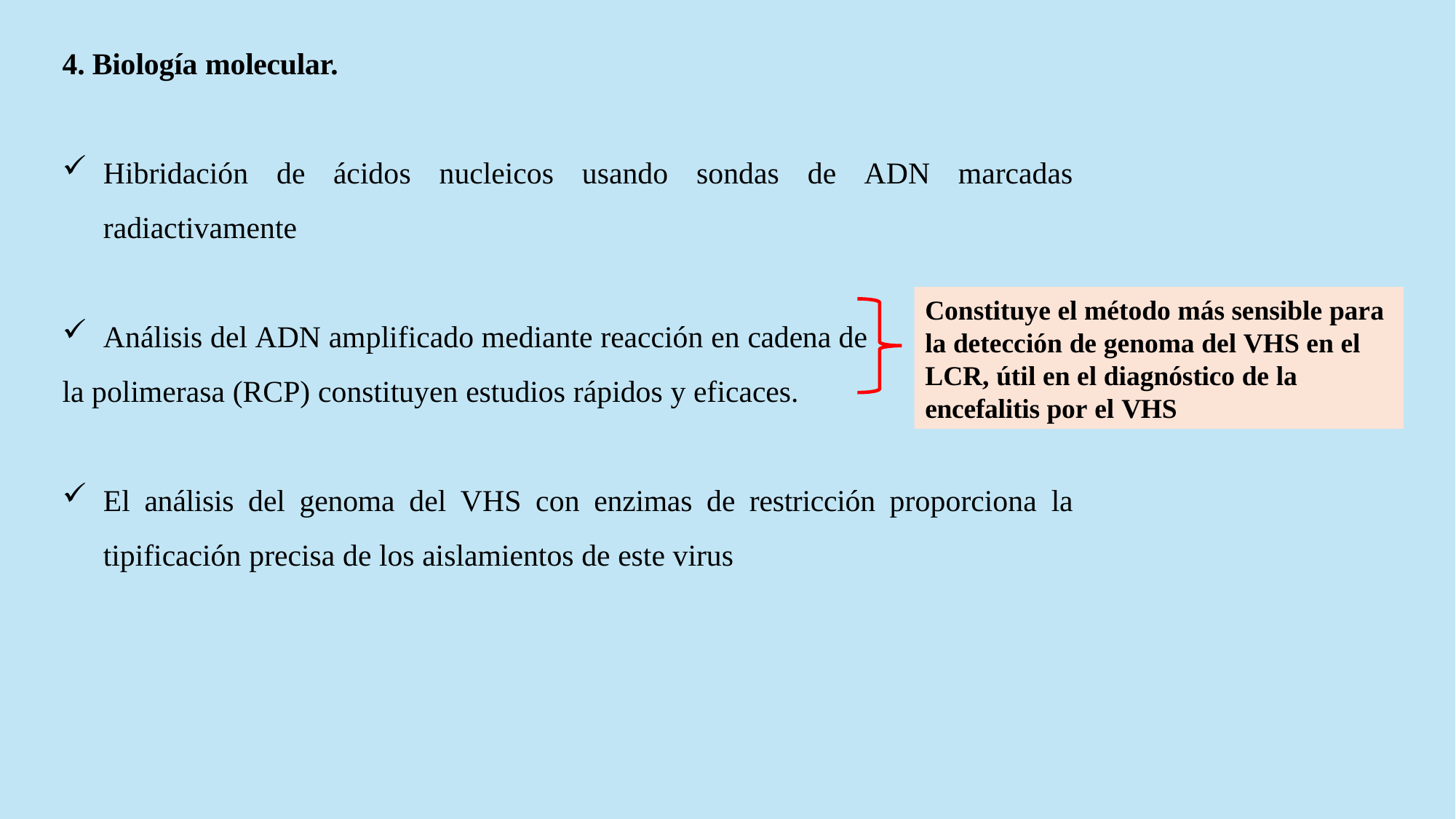

4. Biología molecular.

Hibridación de ácidos nucleicos usando sondas de ADN marcadas radiactivamente

Análisis del ADN amplificado mediante reacción en cadena de
la polimerasa (RCP) constituyen estudios rápidos y eficaces.

El análisis del genoma del VHS con enzimas de restricción proporciona la tipificación precisa de los aislamientos de este virus
Constituye el método más sensible para la detección de genoma del VHS en el LCR, útil en el diagnóstico de la encefalitis por el VHS